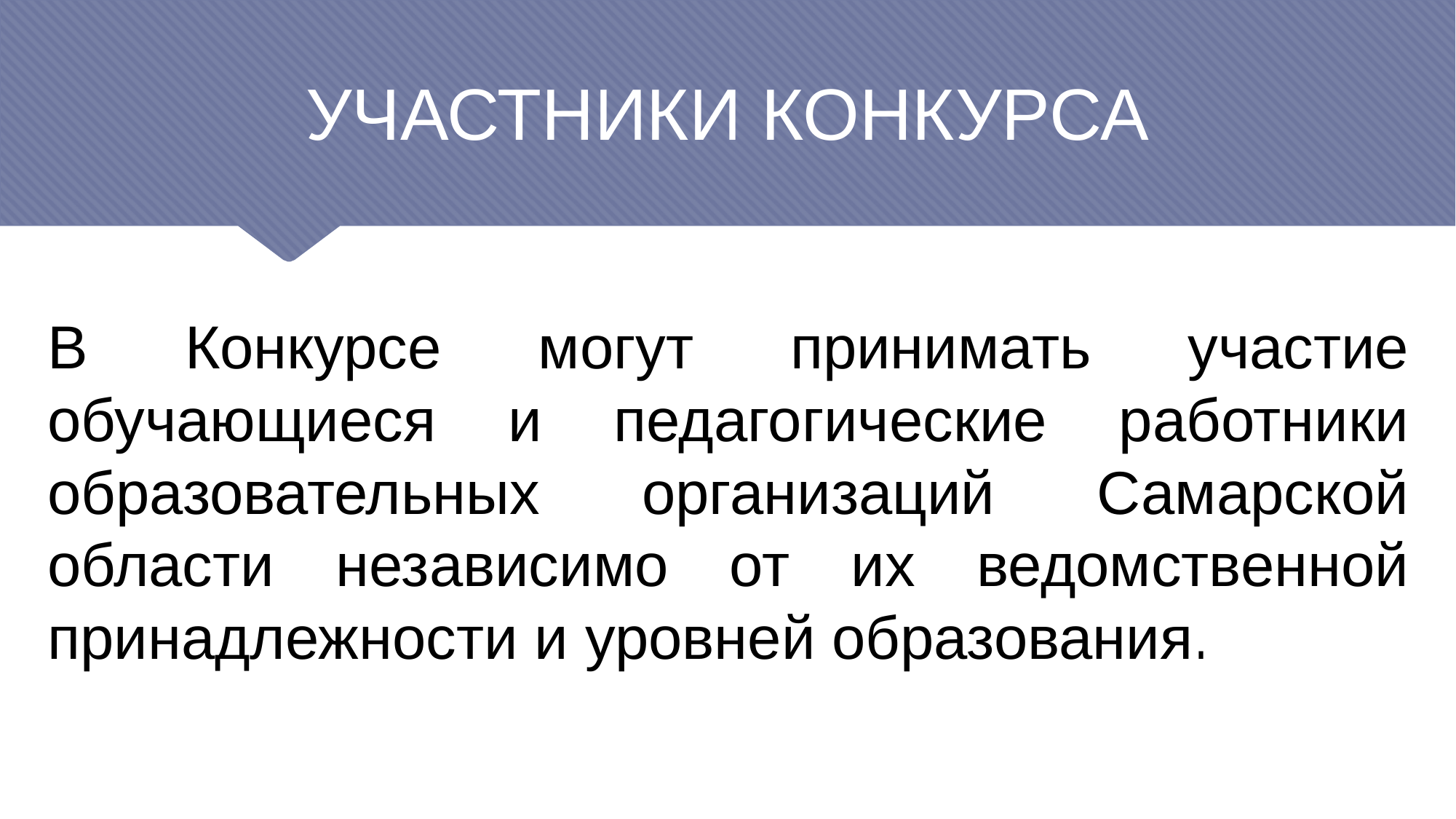

# УЧАСТНИКИ КОНКУРСА
В Конкурсе могут принимать участие обучающиеся и педагогические работники образовательных организаций Самарской области независимо от их ведомственной принадлежности и уровней образования.